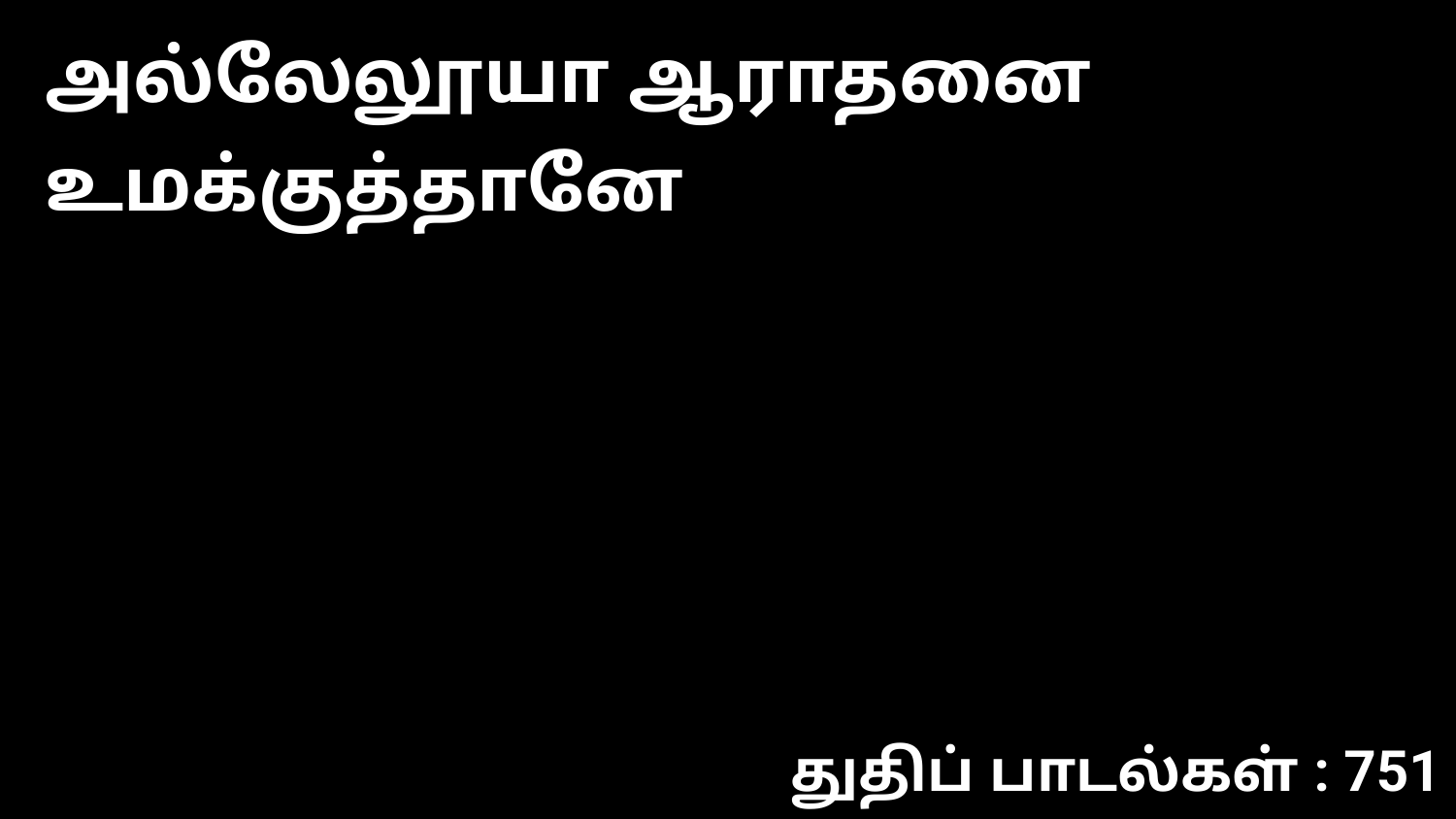

அல்லேலூயா ஆராதனை உமக்குத்தானே
துதிப் பாடல்கள் : 751